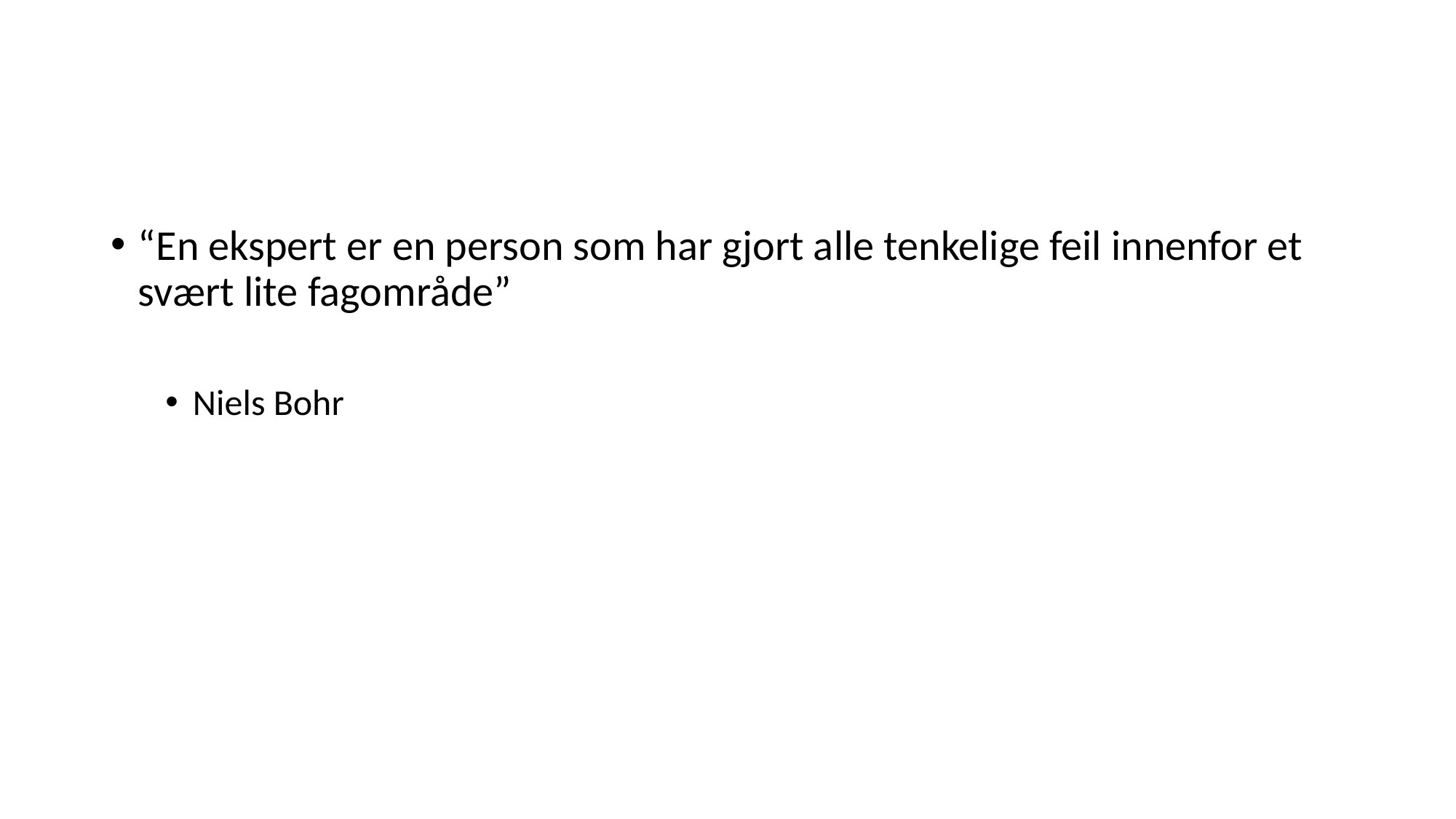

#
“En ekspert er en person som har gjort alle tenkelige feil innenfor et svært lite fagområde”

Niels Bohr